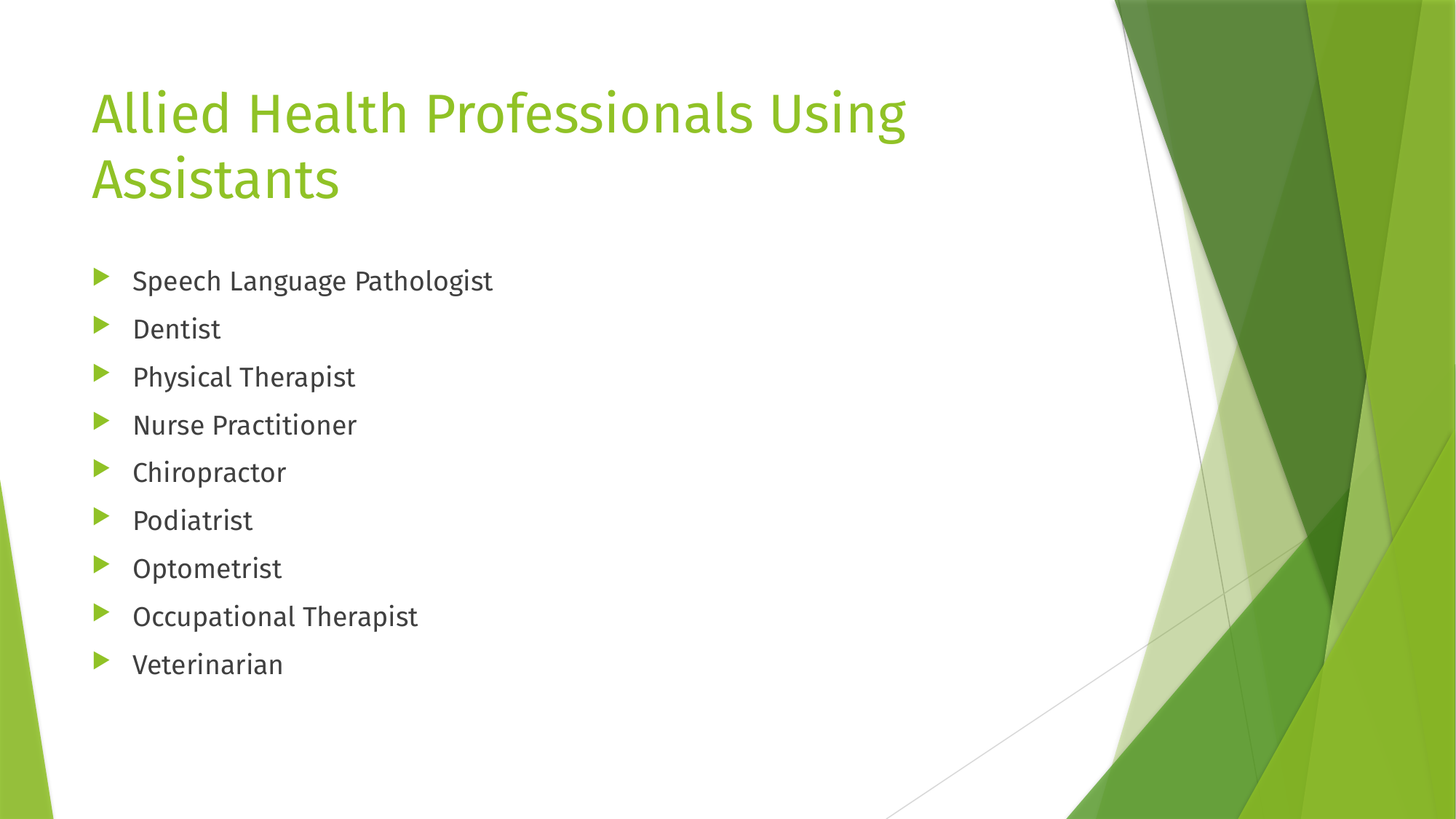

# Allied Health Professionals Using Assistants
Speech Language Pathologist
Dentist
Physical Therapist
Nurse Practitioner
Chiropractor
Podiatrist
Optometrist
Occupational Therapist
Veterinarian